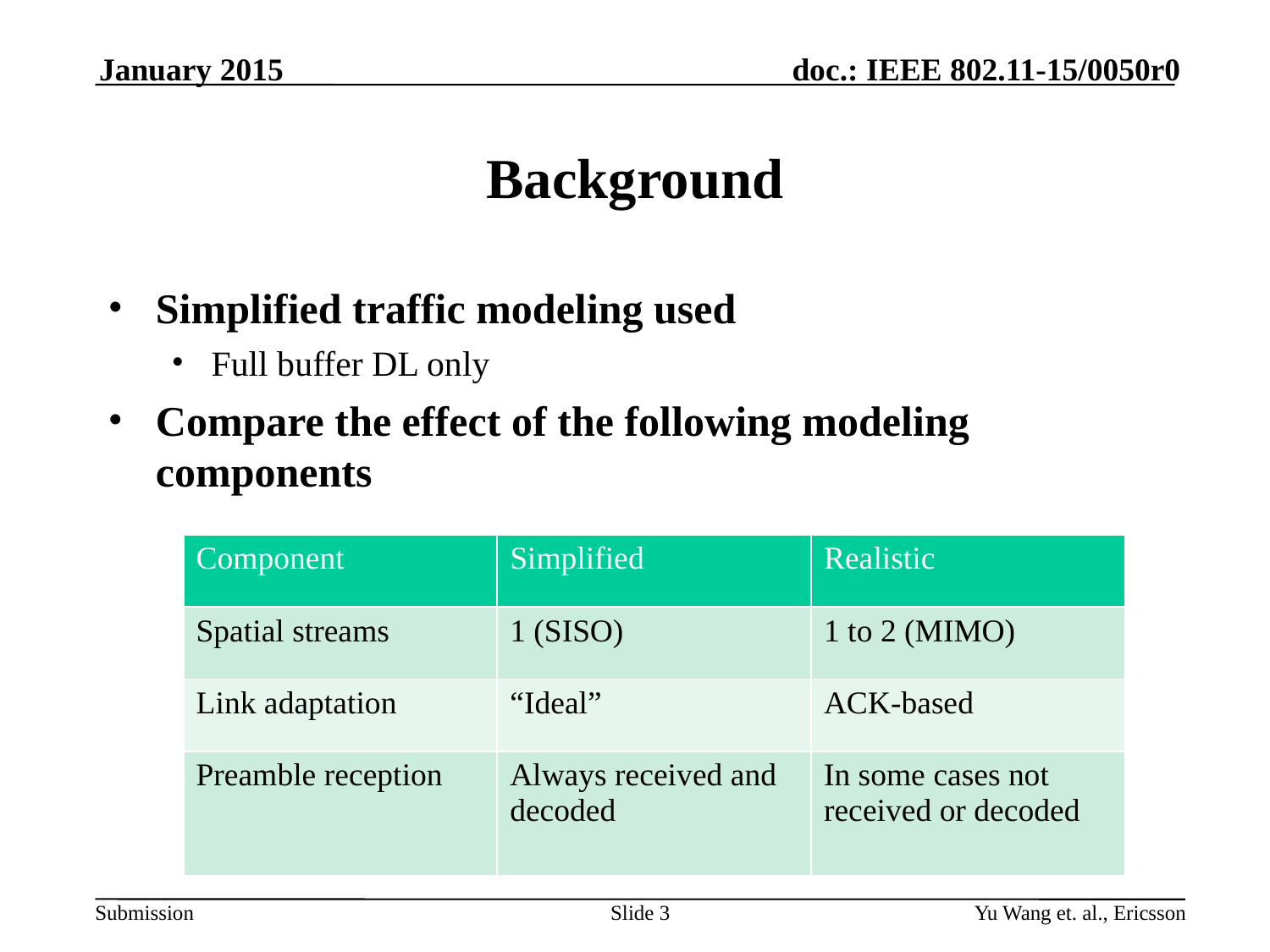

January 2015
# Background
Simplified traffic modeling used
Full buffer DL only
Compare the effect of the following modeling components

| Component | Simplified | Realistic |
| --- | --- | --- |
| Spatial streams | 1 (SISO) | 1 to 2 (MIMO) |
| Link adaptation | “Ideal” | ACK-based |
| Preamble reception | Always received and decoded | In some cases not received or decoded |
Slide 3
Yu Wang et. al., Ericsson